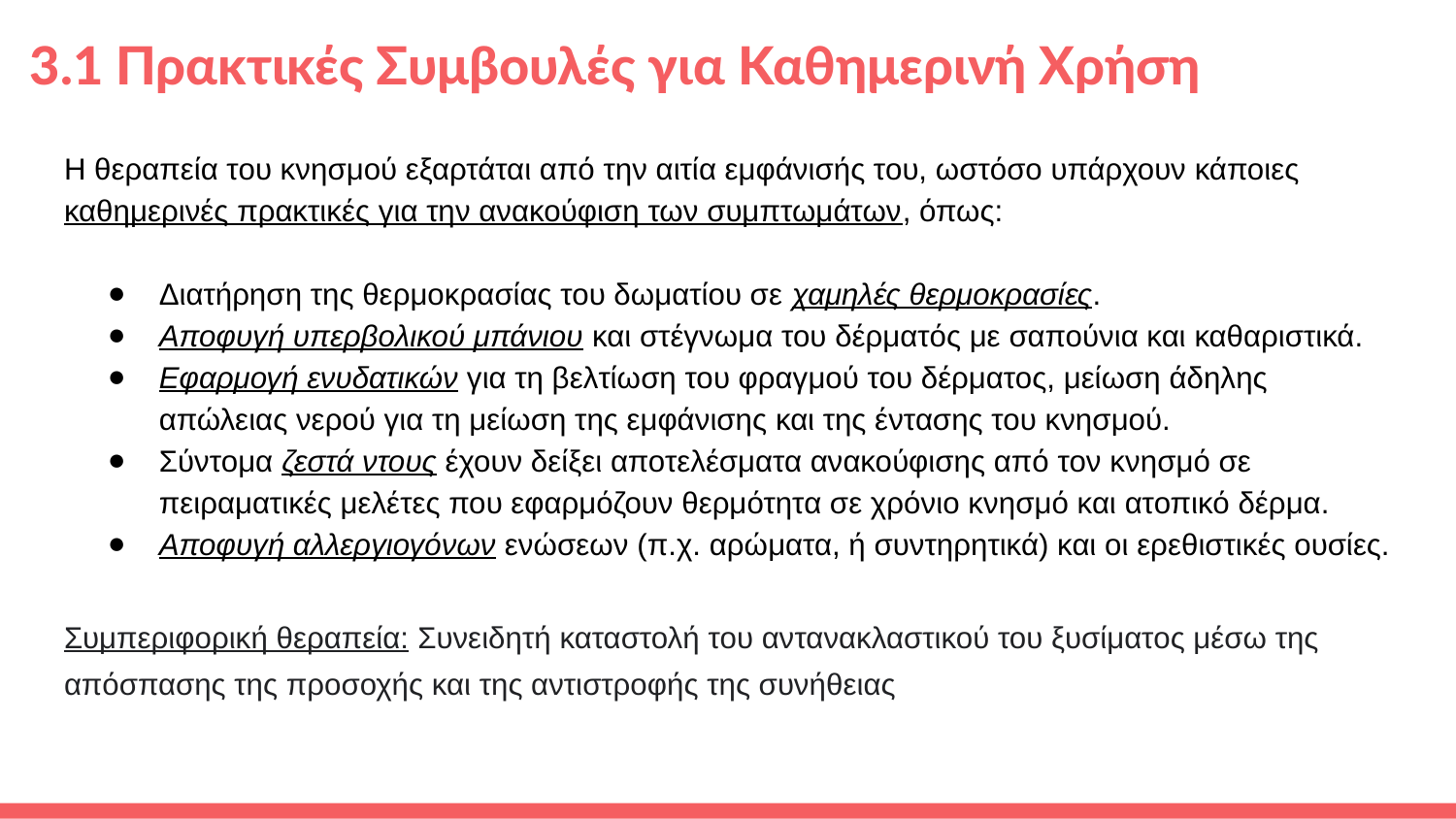

# 3.1 Πρακτικές Συμβουλές για Καθημερινή Χρήση
Η θεραπεία του κνησμού εξαρτάται από την αιτία εμφάνισής του, ωστόσο υπάρχουν κάποιες καθημερινές πρακτικές για την ανακούφιση των συμπτωμάτων, όπως:​

Διατήρηση της θερμοκρασίας του δωματίου σε χαμηλές θερμοκρασίες.​
Αποφυγή υπερβολικού μπάνιου και στέγνωμα του δέρματός με σαπούνια και καθαριστικά.
Εφαρμογή ενυδατικών για τη βελτίωση του φραγμού του δέρματος, μείωση άδηλης απώλειας νερού για τη μείωση της εμφάνισης και της έντασης του κνησμού.​
Σύντομα ζεστά ντους έχουν δείξει αποτελέσματα ανακούφισης από τον κνησμό σε πειραματικές μελέτες που εφαρμόζουν θερμότητα σε χρόνιο κνησμό και ατοπικό δέρμα. ​
Αποφυγή αλλεργιογόνων ενώσεων (π.χ. αρώματα, ή συντηρητικά) και οι ερεθιστικές ουσίες.​

Συμπεριφορική θεραπεία: Συνειδητή καταστολή του αντανακλαστικού του ξυσίματος μέσω της απόσπασης της προσοχής και της αντιστροφής της συνήθειας